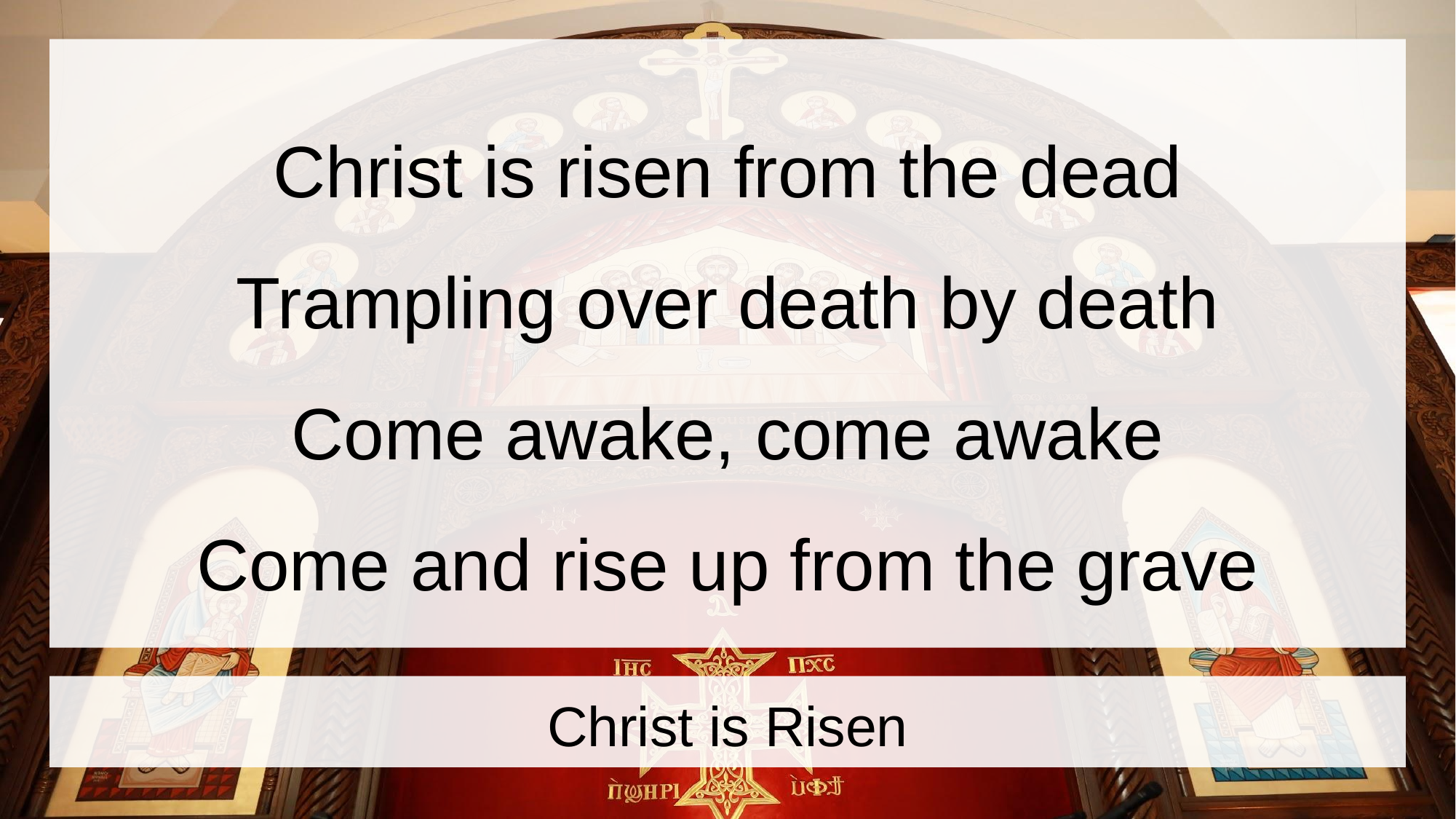

Christ is risen from the dead
Trampling over death by death
Come awake, come awake
Come and rise up from the grave
# Christ is Risen